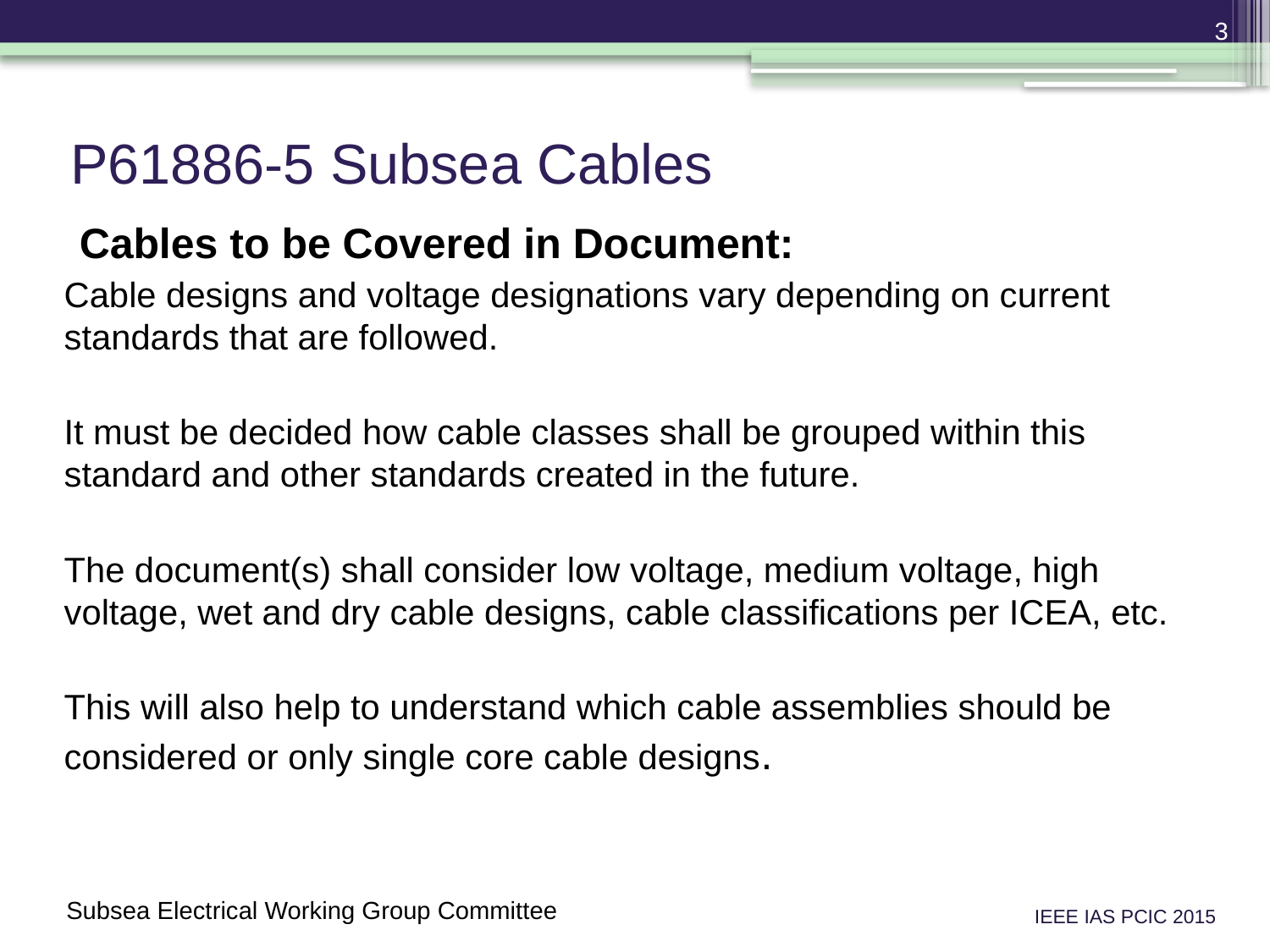

3
# P61886-5 Subsea Cables
Cables to be Covered in Document:
Cable designs and voltage designations vary depending on current standards that are followed.

It must be decided how cable classes shall be grouped within this standard and other standards created in the future.

The document(s) shall consider low voltage, medium voltage, high voltage, wet and dry cable designs, cable classifications per ICEA, etc.

This will also help to understand which cable assemblies should be considered or only single core cable designs.

Subsea Electrical Working Group Committee